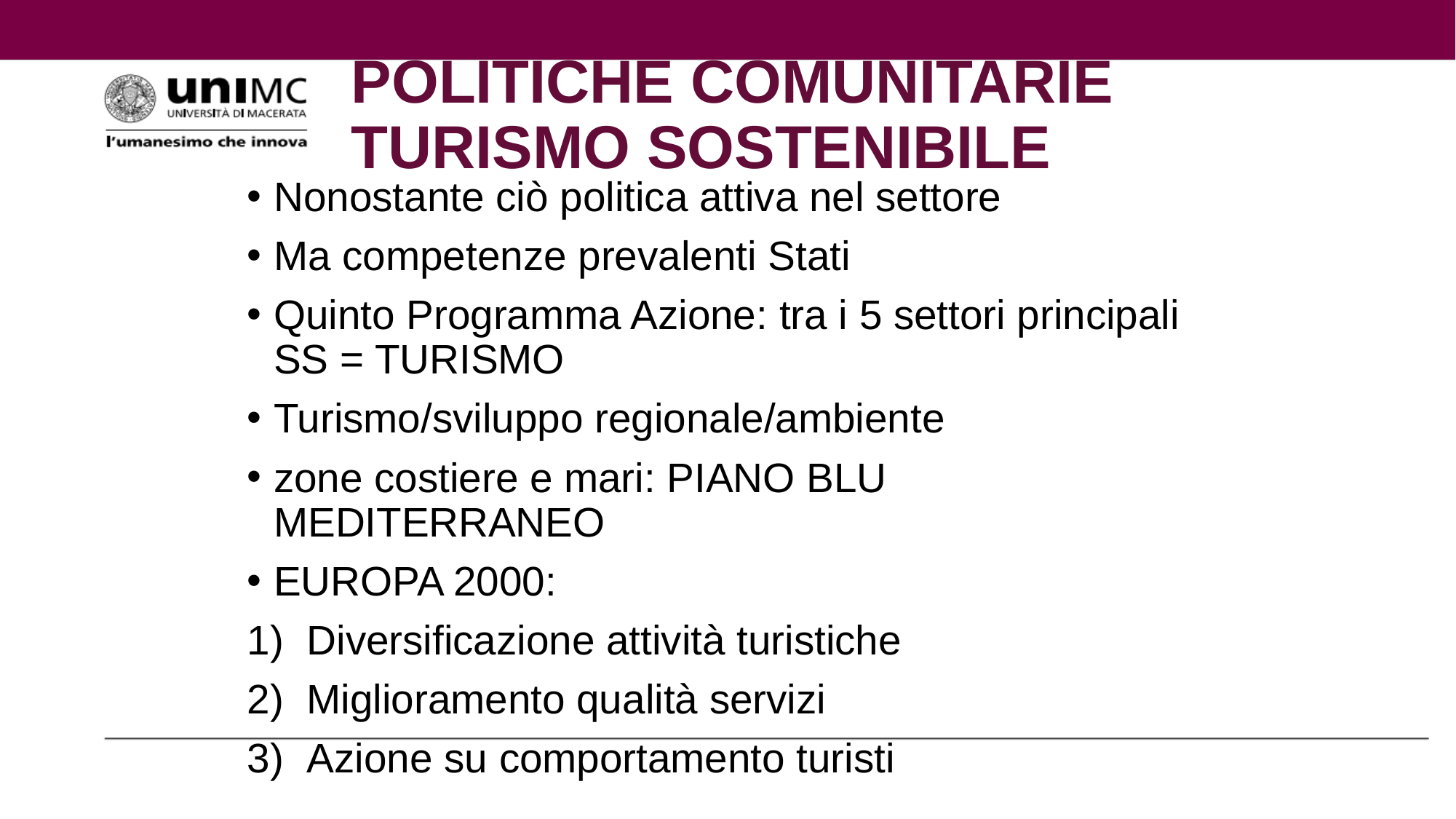

# POLITICHE COMUNITARIE TURISMO SOSTENIBILE
Nonostante ciò politica attiva nel settore
Ma competenze prevalenti Stati
Quinto Programma Azione: tra i 5 settori principali SS = TURISMO
Turismo/sviluppo regionale/ambiente
zone costiere e mari: PIANO BLU MEDITERRANEO
EUROPA 2000:
Diversificazione attività turistiche
Miglioramento qualità servizi
Azione su comportamento turisti